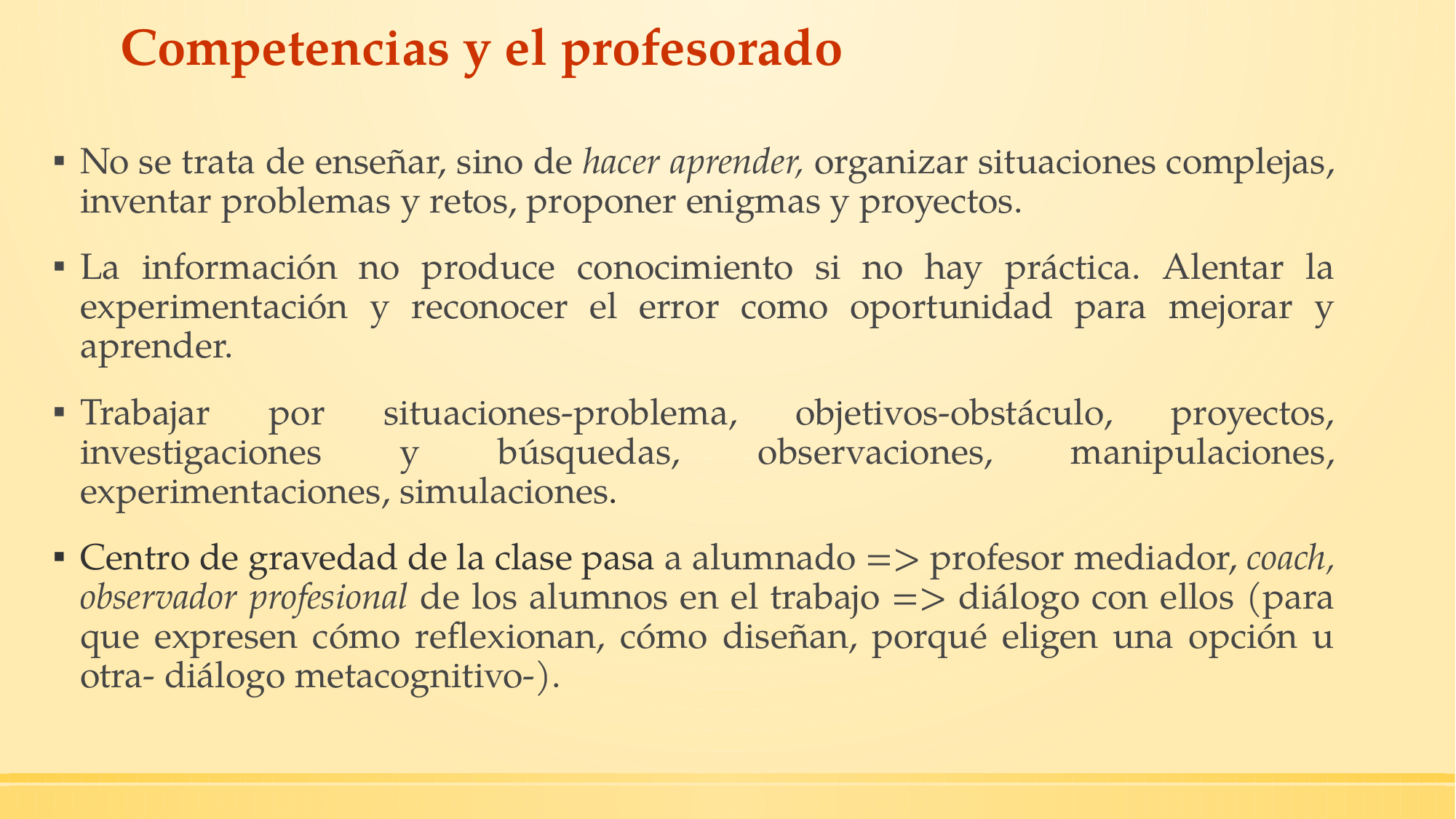

# Competencias y el profesorado
No se trata de enseñar, sino de hacer aprender, organizar situaciones complejas, inventar problemas y retos, proponer enigmas y proyectos.
La información no produce conocimiento si no hay práctica. Alentar la experimentación y reconocer el error como oportunidad para mejorar y aprender.
Trabajar por situaciones-problema, objetivos-obstáculo, proyectos, investigaciones y búsquedas, observaciones, manipulaciones, experimentaciones, simulaciones.
Centro de gravedad de la clase pasa a alumnado => profesor mediador, coach, observador profesional de los alumnos en el trabajo => diálogo con ellos (para que expresen cómo reflexionan, cómo diseñan, porqué eligen una opción u otra- diálogo metacognitivo-).